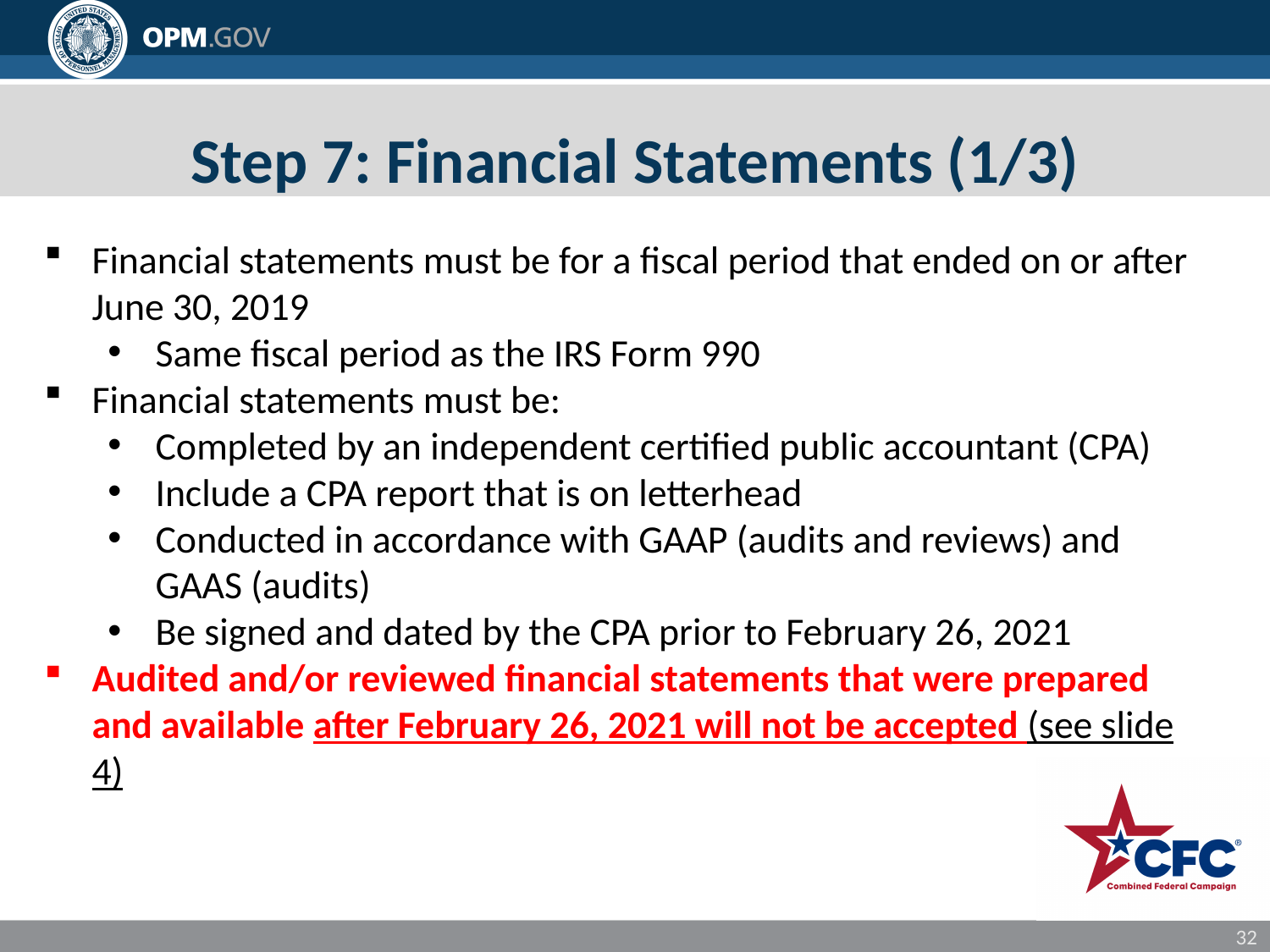

# Step 7: Financial Statements (1/3)
Financial statements must be for a fiscal period that ended on or after June 30, 2019
Same fiscal period as the IRS Form 990
Financial statements must be:
Completed by an independent certified public accountant (CPA)
Include a CPA report that is on letterhead
Conducted in accordance with GAAP (audits and reviews) and GAAS (audits)
Be signed and dated by the CPA prior to February 26, 2021
Audited and/or reviewed financial statements that were prepared and available after February 26, 2021 will not be accepted (see slide 4)

32